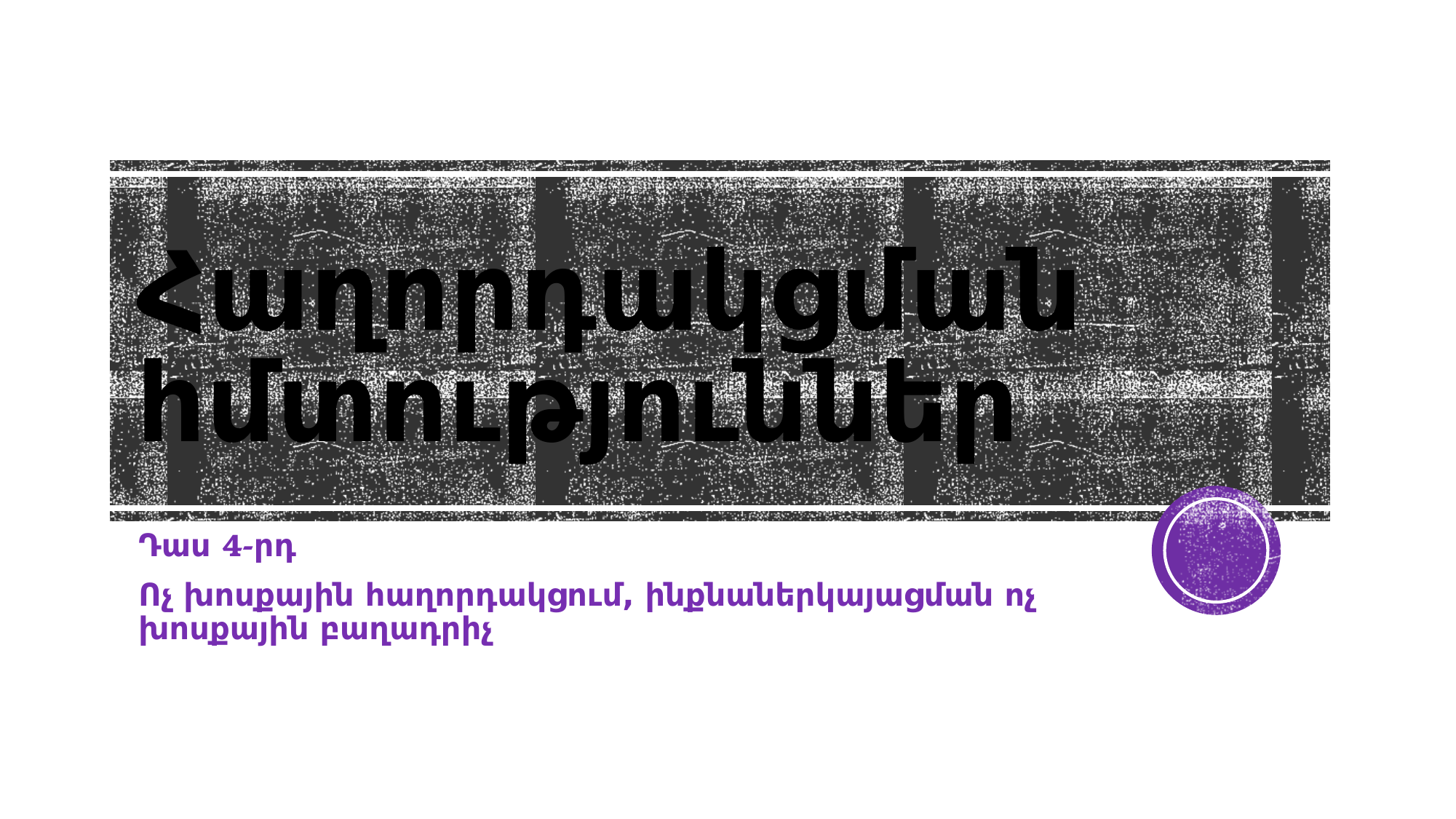

# Հաղորդակցման հմտություններ
Դաս 4-րդ
Ոչ խոսքային հաղորդակցում, ինքնաներկայացման ոչ խոսքային բաղադրիչ